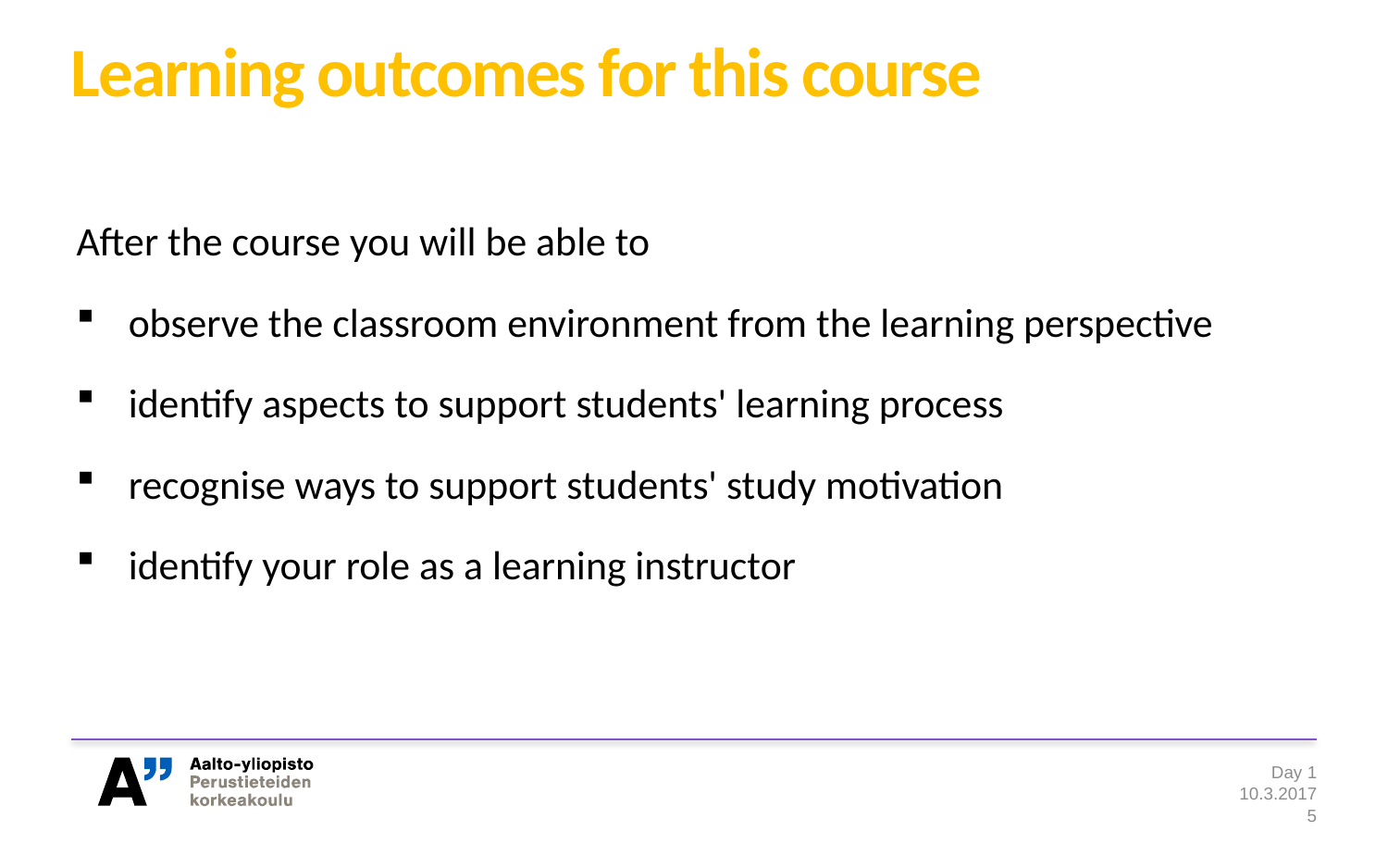

# Learning outcomes for this course
After the course you will be able to
observe the classroom environment from the learning perspective
identify aspects to support students' learning process
recognise ways to support students' study motivation
identify your role as a learning instructor
Day 1
10.3.2017
5